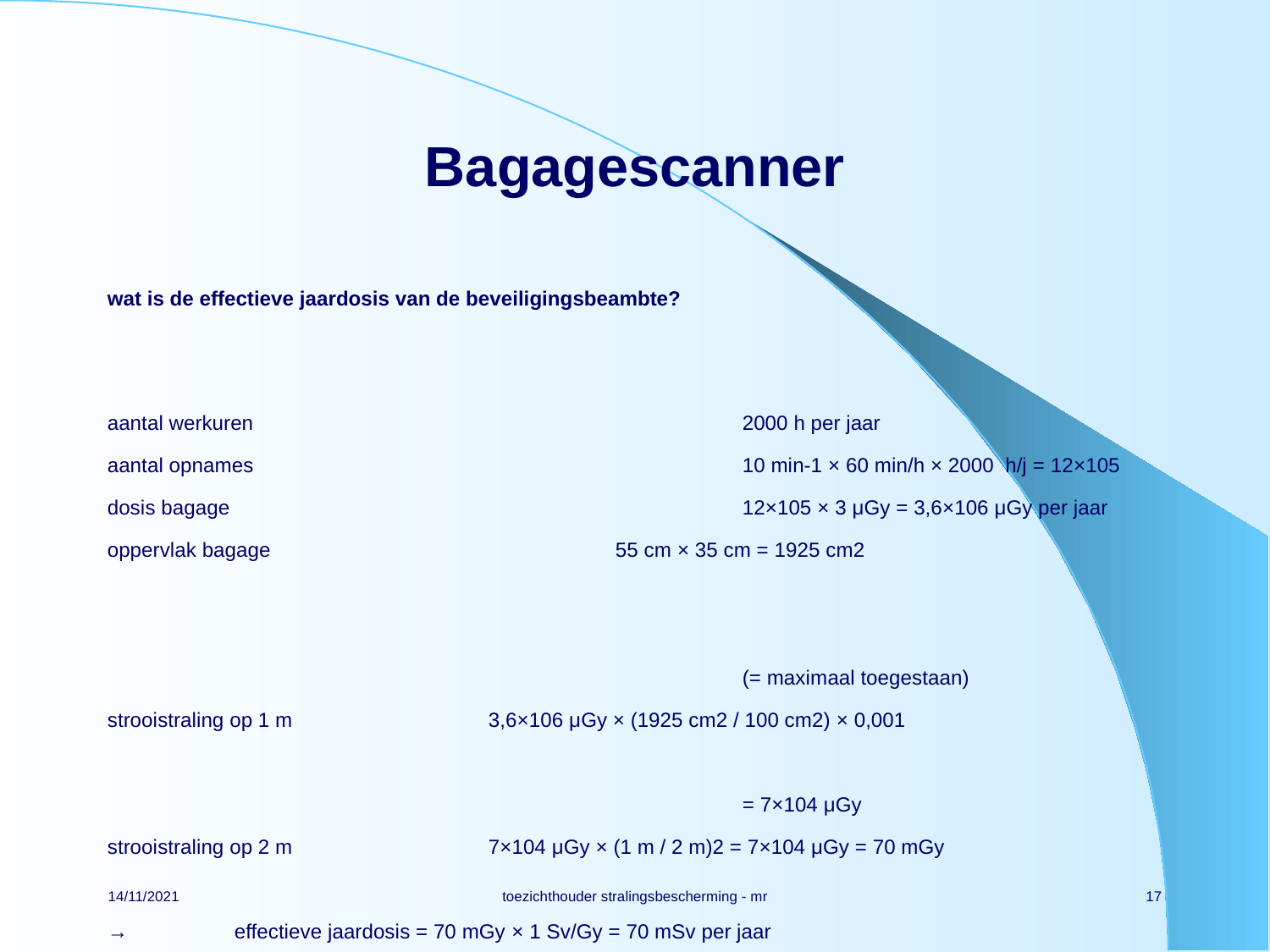

# Bagagescanner
wat is de effectieve jaardosis van de beveiligingsbeambte?
aantal werkuren				2000 h per jaar
aantal opnames				10 min-1 × 60 min/h × 2000  h/j = 12×105
dosis bagage					12×105 × 3 μGy = 3,6×106 μGy per jaar
oppervlak bagage			55 cm × 35 cm = 1925 cm2
																					(= maximaal toegestaan)
strooistraling op 1 m		3,6×106 μGy × (1925 cm2 / 100 cm2) × 0,001
													= 7×104 μGy
strooistraling op 2 m		7×104 μGy × (1 m / 2 m)2 = 7×104 μGy = 70 mGy

→	effectieve jaardosis = 70 mGy × 1 Sv/Gy = 70 mSv per jaar

14/11/2021
toezichthouder stralingsbescherming - mr
17